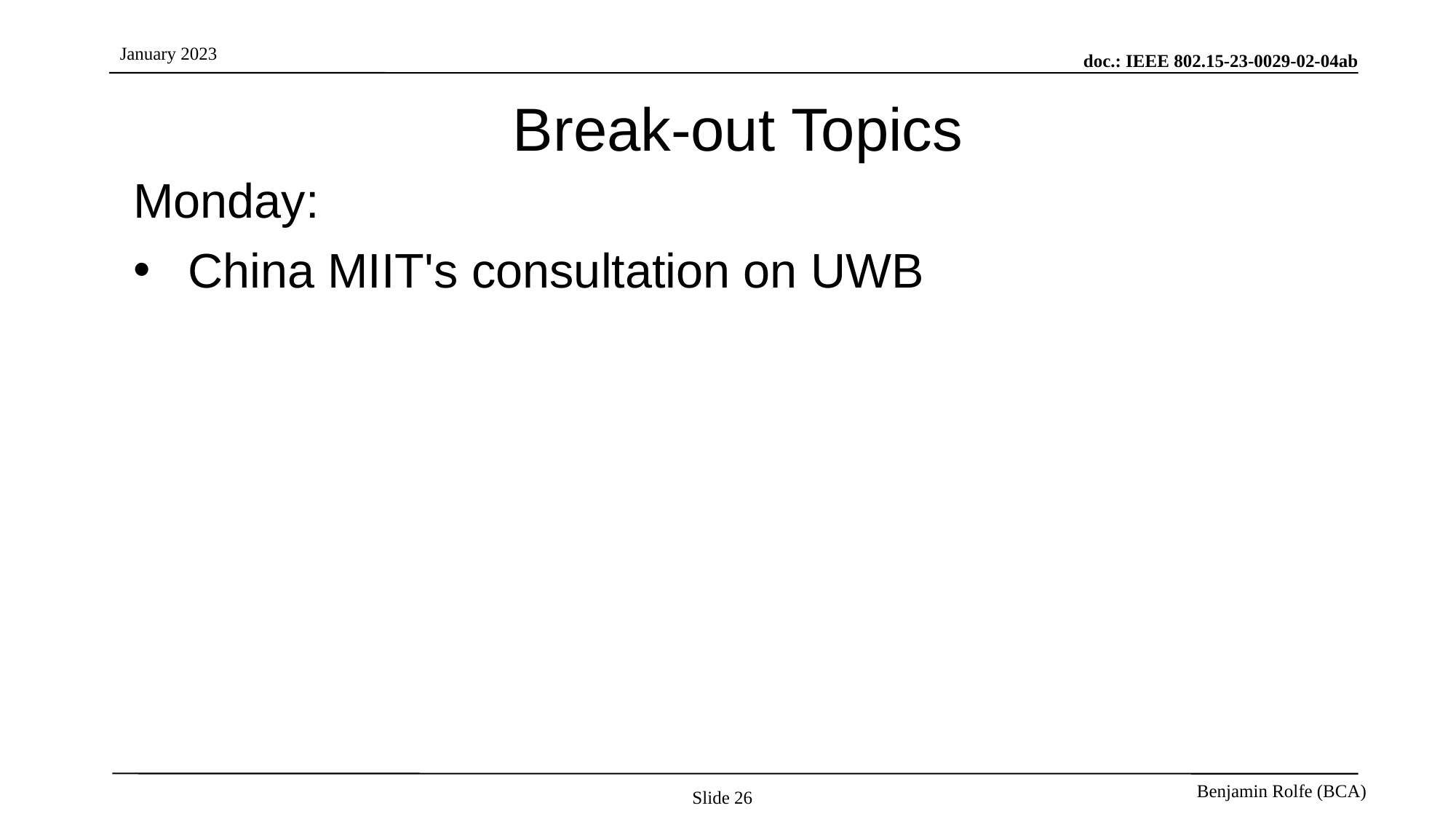

# Break-out Topics
Monday:
China MIIT's consultation on UWB

Slide 26